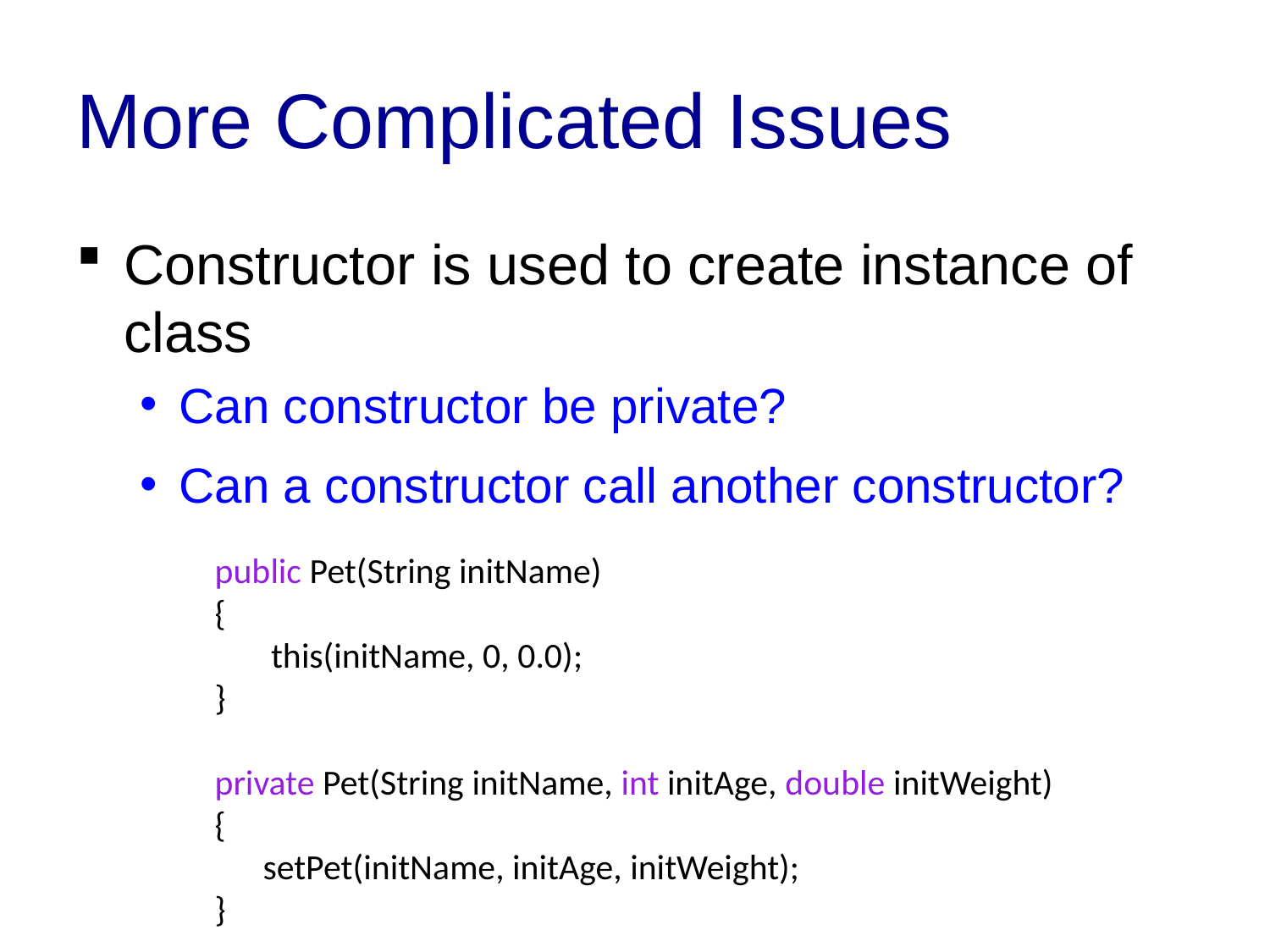

# More Complicated Issues
Constructor is used to create instance of class
Can constructor be private?
Can a constructor call another constructor?

public Pet(String initName)
{
       this(initName, 0, 0.0);
}

private Pet(String initName, int initAge, double initWeight)
{
      setPet(initName, initAge, initWeight);
}